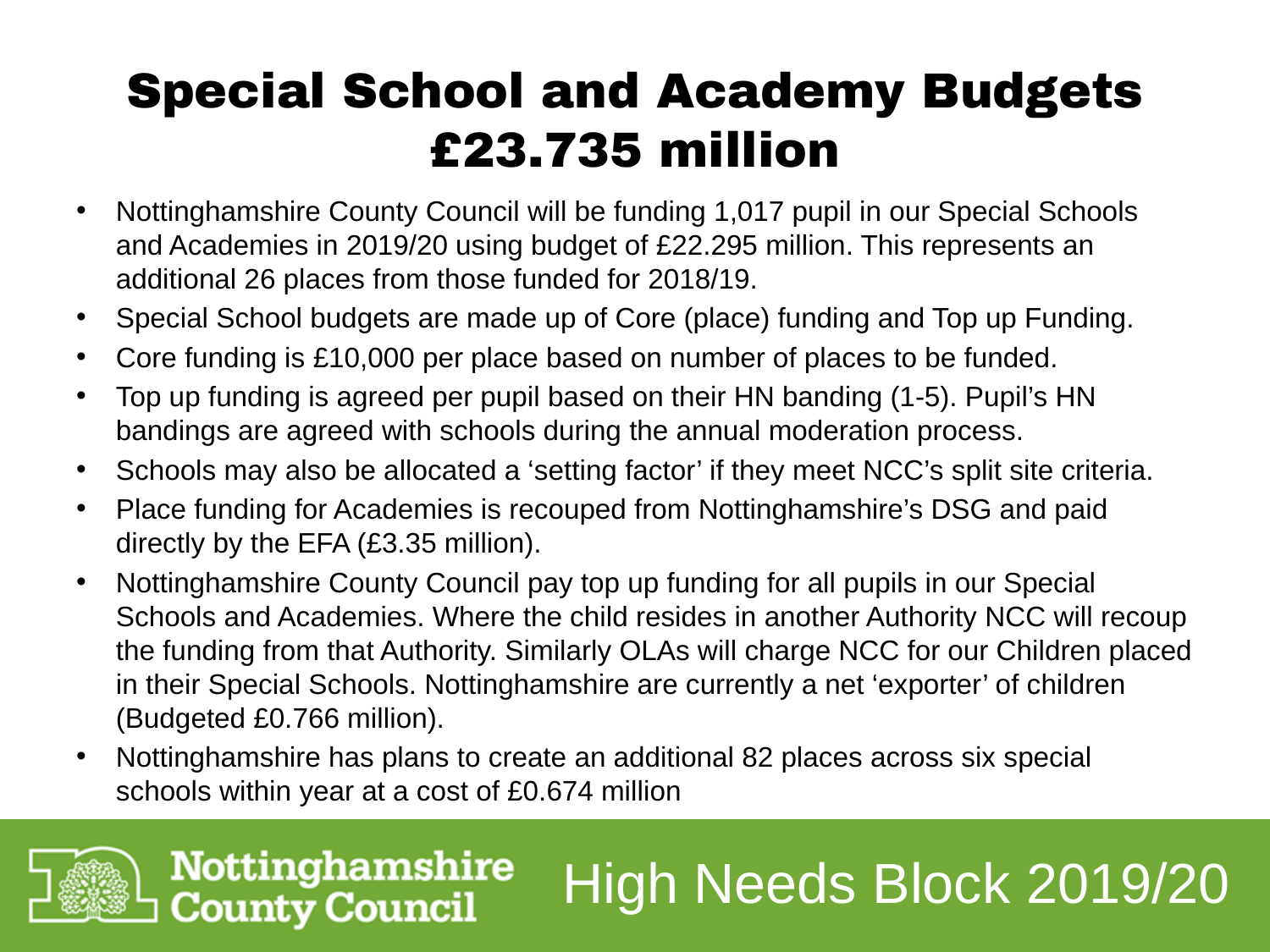

# Special School and Academy Budgets £23.735 million
Nottinghamshire County Council will be funding 1,017 pupil in our Special Schools and Academies in 2019/20 using budget of £22.295 million. This represents an additional 26 places from those funded for 2018/19.
Special School budgets are made up of Core (place) funding and Top up Funding.
Core funding is £10,000 per place based on number of places to be funded.
Top up funding is agreed per pupil based on their HN banding (1-5). Pupil’s HN bandings are agreed with schools during the annual moderation process.
Schools may also be allocated a ‘setting factor’ if they meet NCC’s split site criteria.
Place funding for Academies is recouped from Nottinghamshire’s DSG and paid directly by the EFA (£3.35 million).
Nottinghamshire County Council pay top up funding for all pupils in our Special Schools and Academies. Where the child resides in another Authority NCC will recoup the funding from that Authority. Similarly OLAs will charge NCC for our Children placed in their Special Schools. Nottinghamshire are currently a net ‘exporter’ of children (Budgeted £0.766 million).
Nottinghamshire has plans to create an additional 82 places across six special schools within year at a cost of £0.674 million

High Needs Block 2019/20